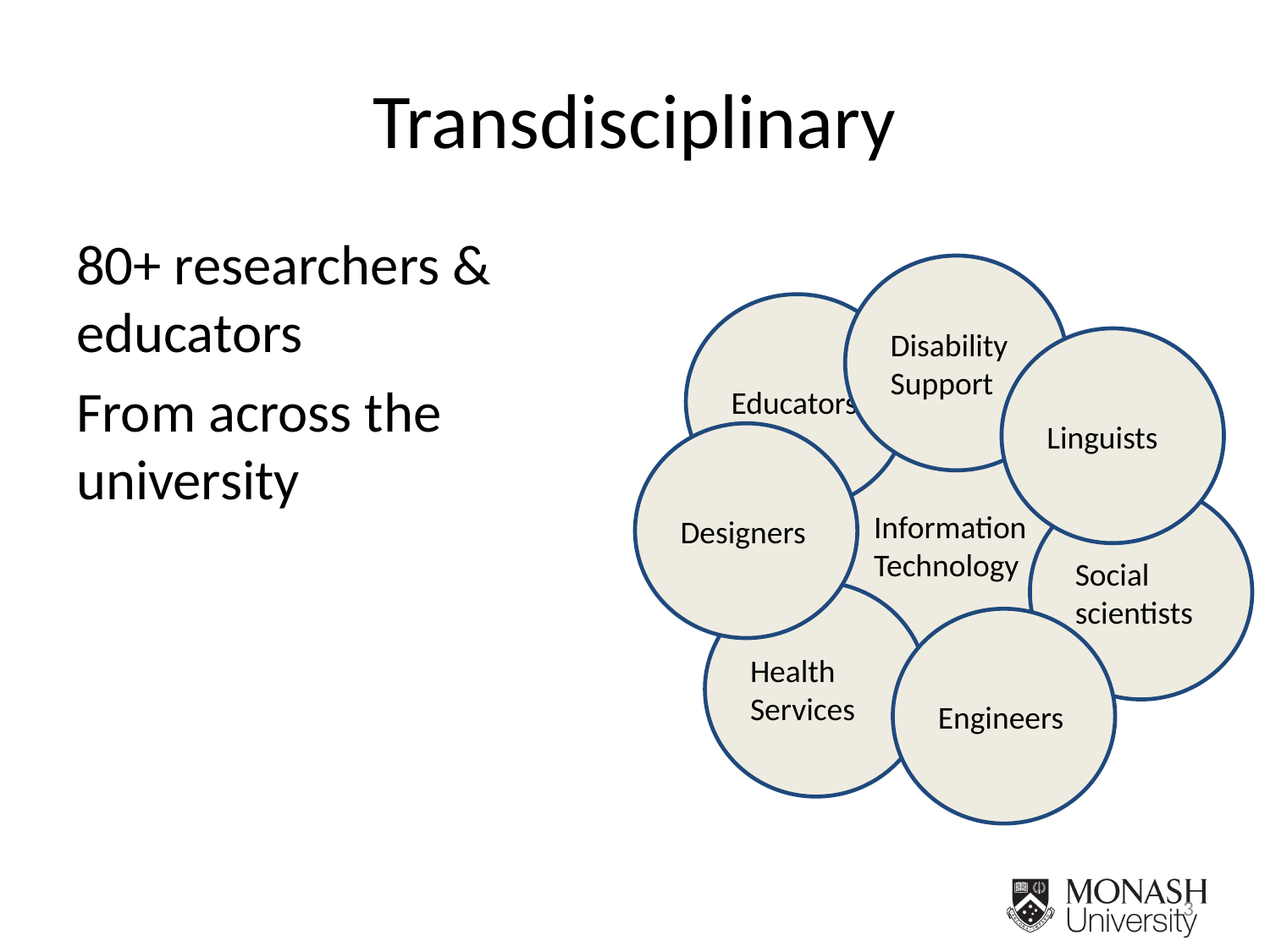

# Transdisciplinary
80+ researchers & educators
From across the university

Disability Support
Educators
Linguists
Designers
Information Technology
Social scientists
Health Services
Engineers
3